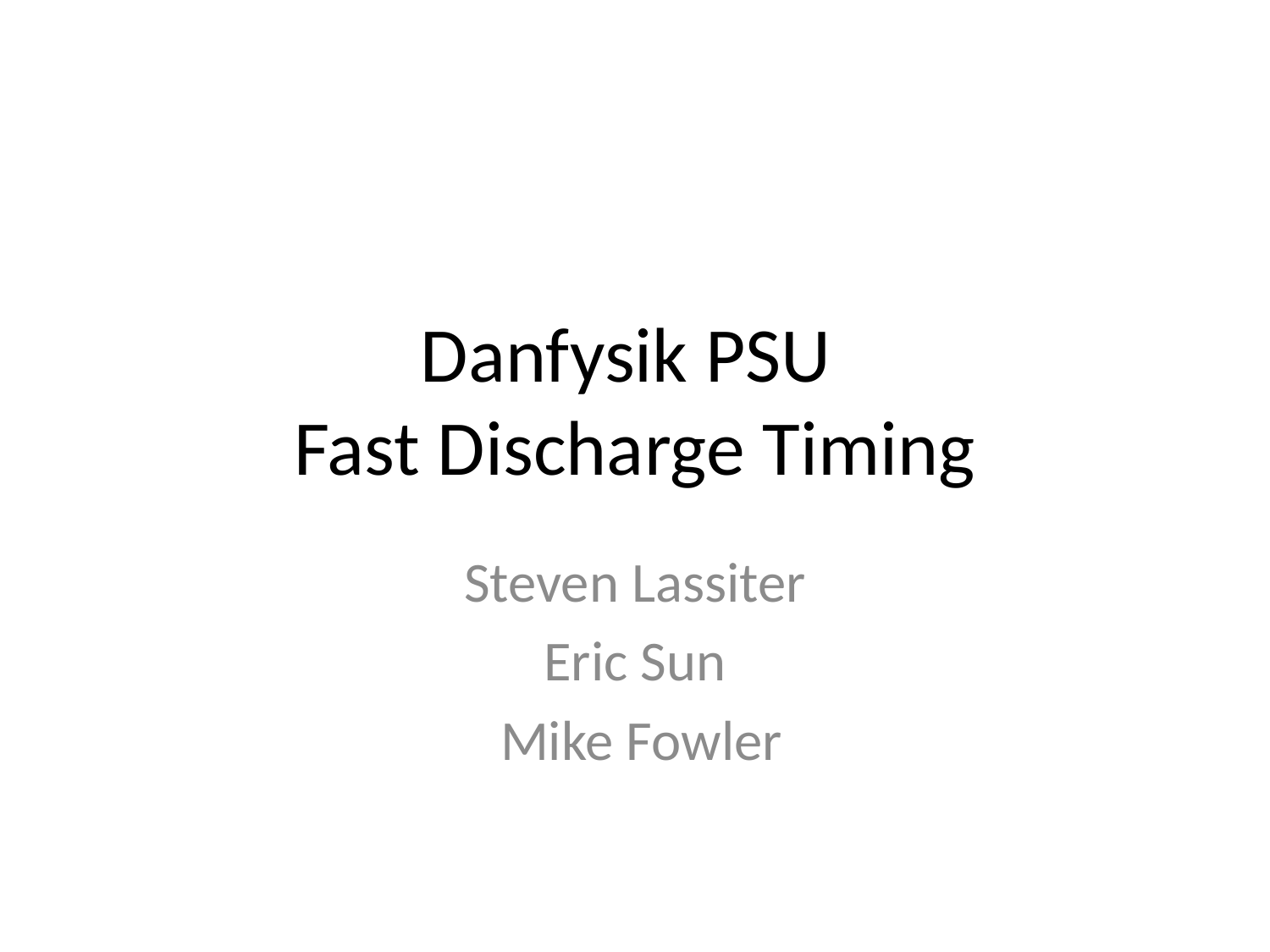

# Danfysik PSU Fast Discharge Timing
Steven Lassiter
Eric Sun
 Mike Fowler